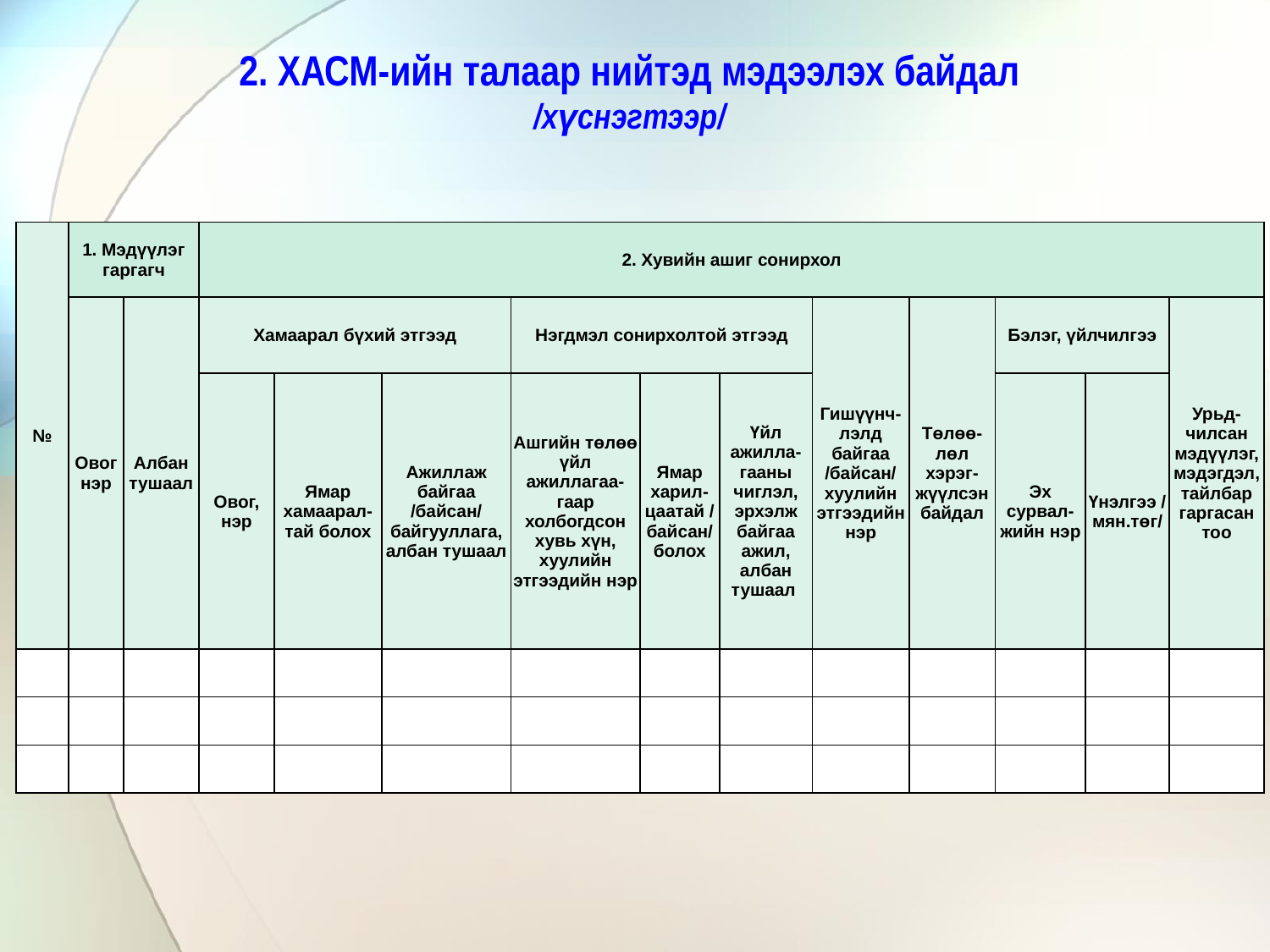

# 2. ХАСМ-ийн талаар нийтэд мэдээлэх байдал /хүснэгтээр/
| № | 1. Мэдүүлэг гаргагч |  | 2. Хувийн ашиг сонирхол |  |  |  |  |  |  |  |  |  |  |
| --- | --- | --- | --- | --- | --- | --- | --- | --- | --- | --- | --- | --- | --- |
|  | Овог нэр | Албан тушаал | Хамаарал бүхий этгээд |  |  | Нэгдмэл сонирхолтой этгээд |  |  | Гишүүнч-лэлд байгаа /байсан/ хуулийн этгээдийн нэр | Төлөө-лөл хэрэг-жүүлсэн байдал | Бэлэг, үйлчилгээ |  | Урьд-чилсан мэдүүлэг, мэдэгдэл, тайлбар гаргасан тоо |
|  |  |  | Овог, нэр | Ямар хамаарал-тай болох | Ажиллаж байгаа /байсан/ байгууллага, албан тушаал | Ашгийн төлөө үйл ажиллагаа-гаар холбогдсон хувь хүн, хуулийн этгээдийн нэр | Ямар харил-цаатай /байсан/ болох | Үйл ажилла-гааны чиглэл, эрхэлж байгаа ажил, албан тушаал |  |  | Эх сурвал-жийн нэр | Үнэлгээ /мян.төг/ |  |
|  |  |  |  |  |  |  |  |  |  |  |  |  |  |
|  |  |  |  |  |  |  |  |  |  |  |  |  |  |
|  |  |  |  |  |  |  |  |  |  |  |  |  |  |